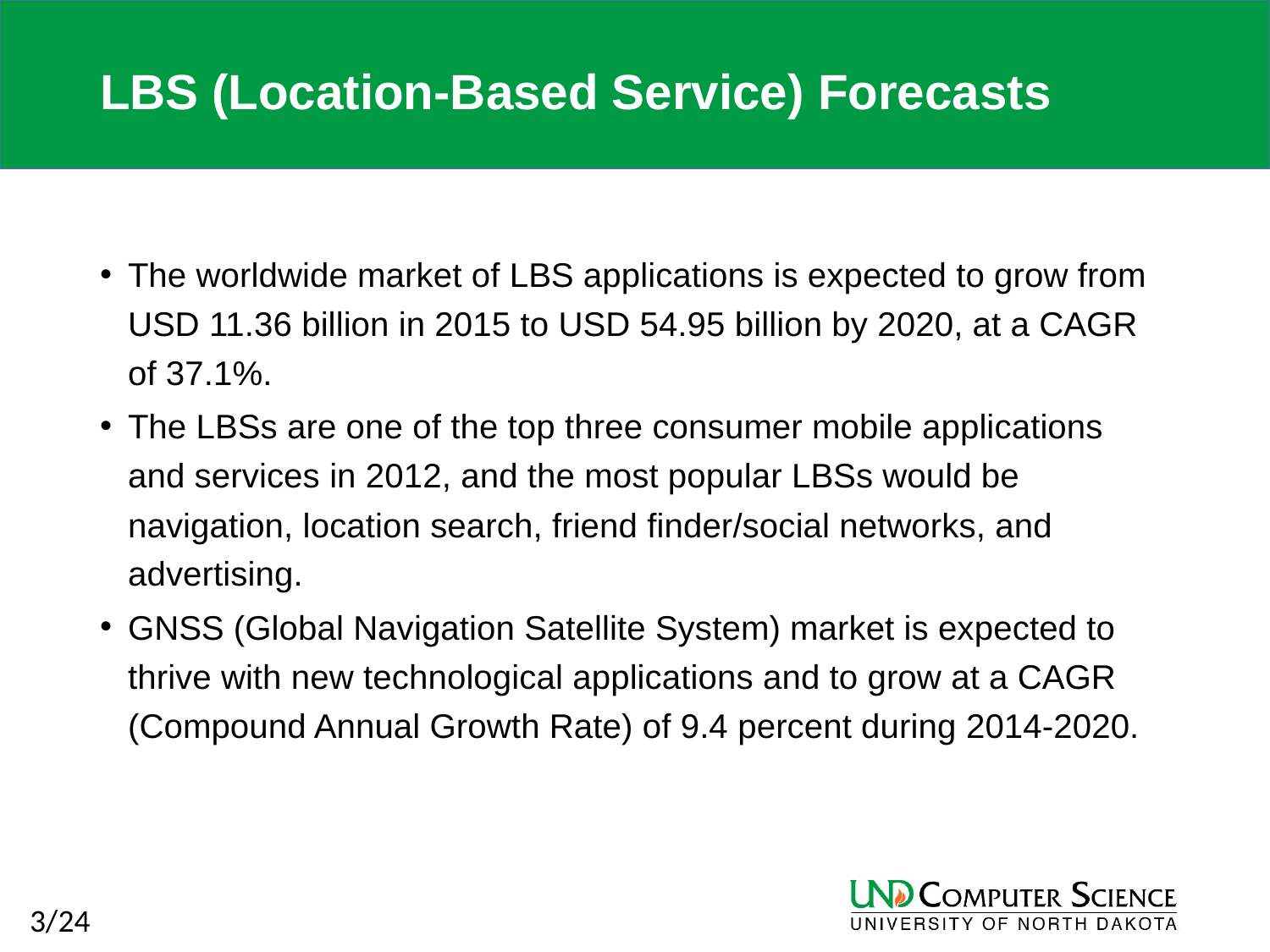

# LBS (Location-Based Service) Forecasts
The worldwide market of LBS applications is expected to grow from USD 11.36 billion in 2015 to USD 54.95 billion by 2020, at a CAGR of 37.1%.
The LBSs are one of the top three consumer mobile applications and services in 2012, and the most popular LBSs would be navigation, location search, friend finder/social networks, and advertising.
GNSS (Global Navigation Satellite System) market is expected to thrive with new technological applications and to grow at a CAGR (Compound Annual Growth Rate) of 9.4 percent during 2014-2020.

   3/24